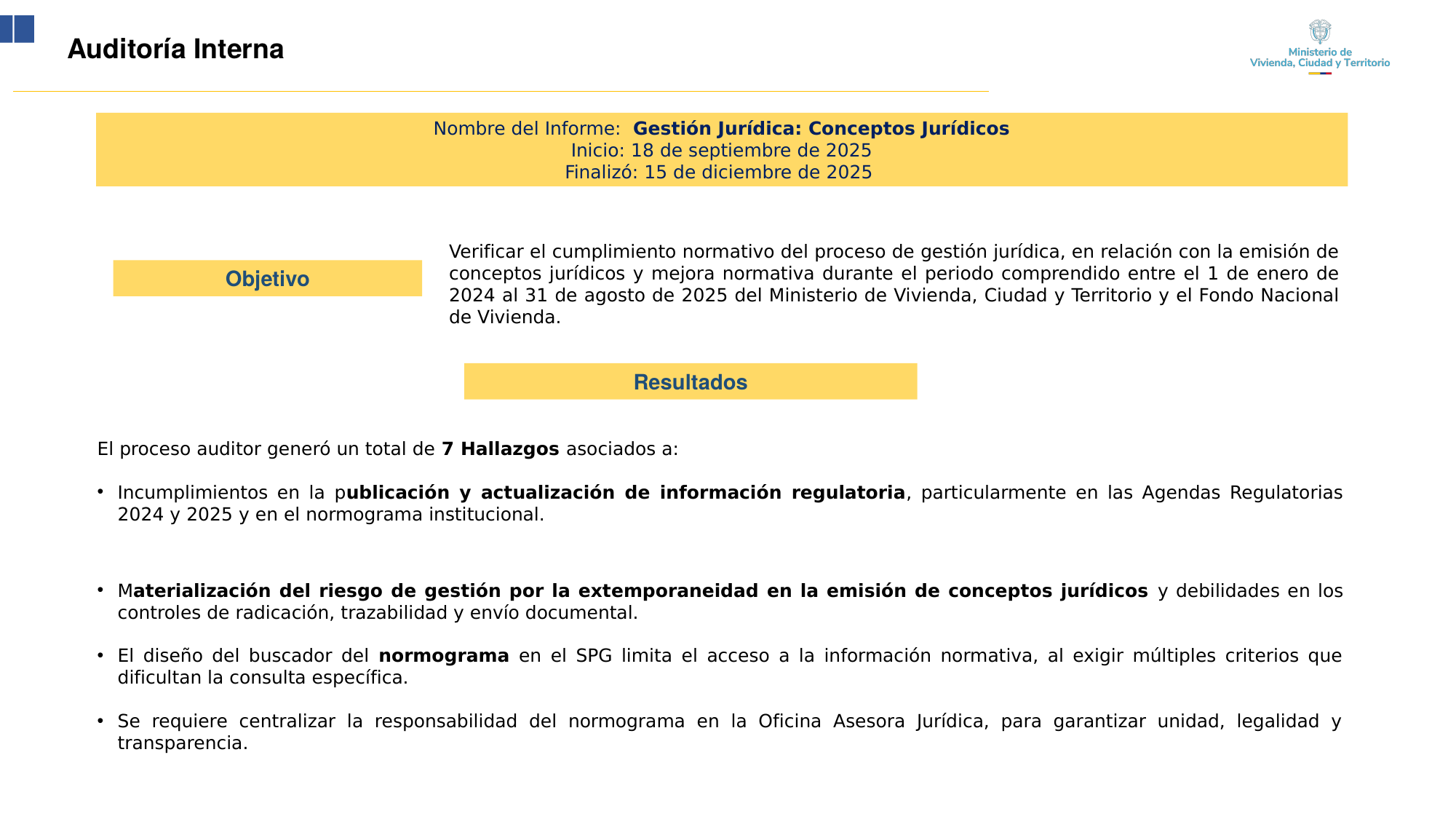

Auditoría Interna
Nombre del Informe:  Gestión Jurídica: Conceptos Jurídicos
Inicio: 18 de septiembre de 2025
Finalizó: 15 de diciembre de 2025
Verificar el cumplimiento normativo del proceso de gestión jurídica, en relación con la emisión de conceptos jurídicos y mejora normativa durante el periodo comprendido entre el 1 de enero de 2024 al 31 de agosto de 2025 del Ministerio de Vivienda, Ciudad y Territorio y el Fondo Nacional de Vivienda.
Objetivo

Resultados
El proceso auditor generó un total de 7 Hallazgos asociados a:

Incumplimientos en la publicación y actualización de información regulatoria, particularmente en las Agendas Regulatorias 2024 y 2025 y en el normograma institucional.

Materialización del riesgo de gestión por la extemporaneidad en la emisión de conceptos jurídicos y debilidades en los controles de radicación, trazabilidad y envío documental.

El diseño del buscador del normograma en el SPG limita el acceso a la información normativa, al exigir múltiples criterios que dificultan la consulta específica.

Se requiere centralizar la responsabilidad del normograma en la Oficina Asesora Jurídica, para garantizar unidad, legalidad y transparencia.